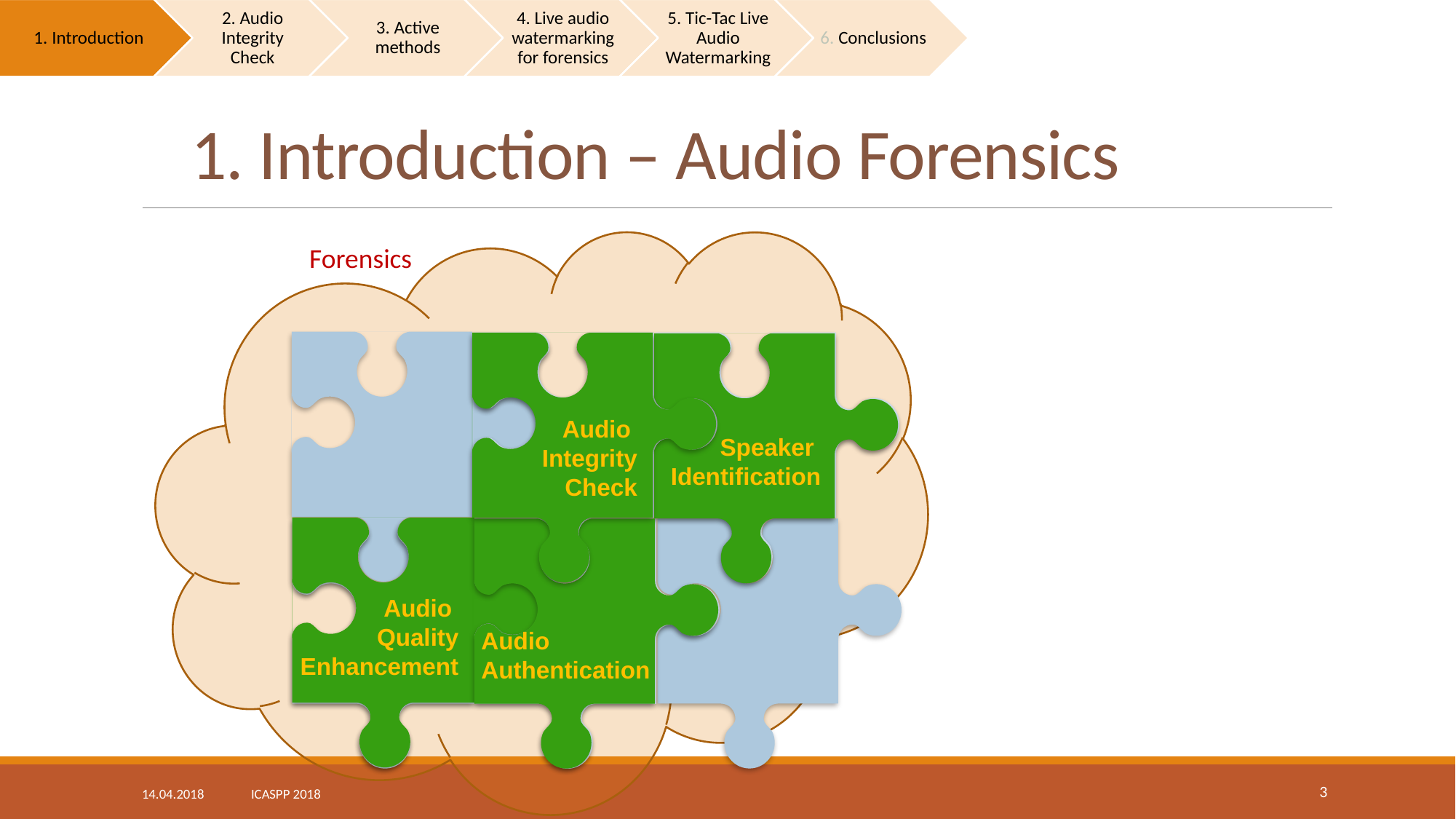

1. Introduction
2. Audio Integrity Check
3. Active methods
4. Live audio watermarking for forensics
5. Tic-Tac Live Audio Watermarking
6. Conclusions
# 1. Introduction – Audio Forensics

Forensics

Audio
Integrity
Check

Speaker
Identification

Audio
Quality
 Enhancement

Audio
Authentication

3
14.04.2018	ICASPP 2018